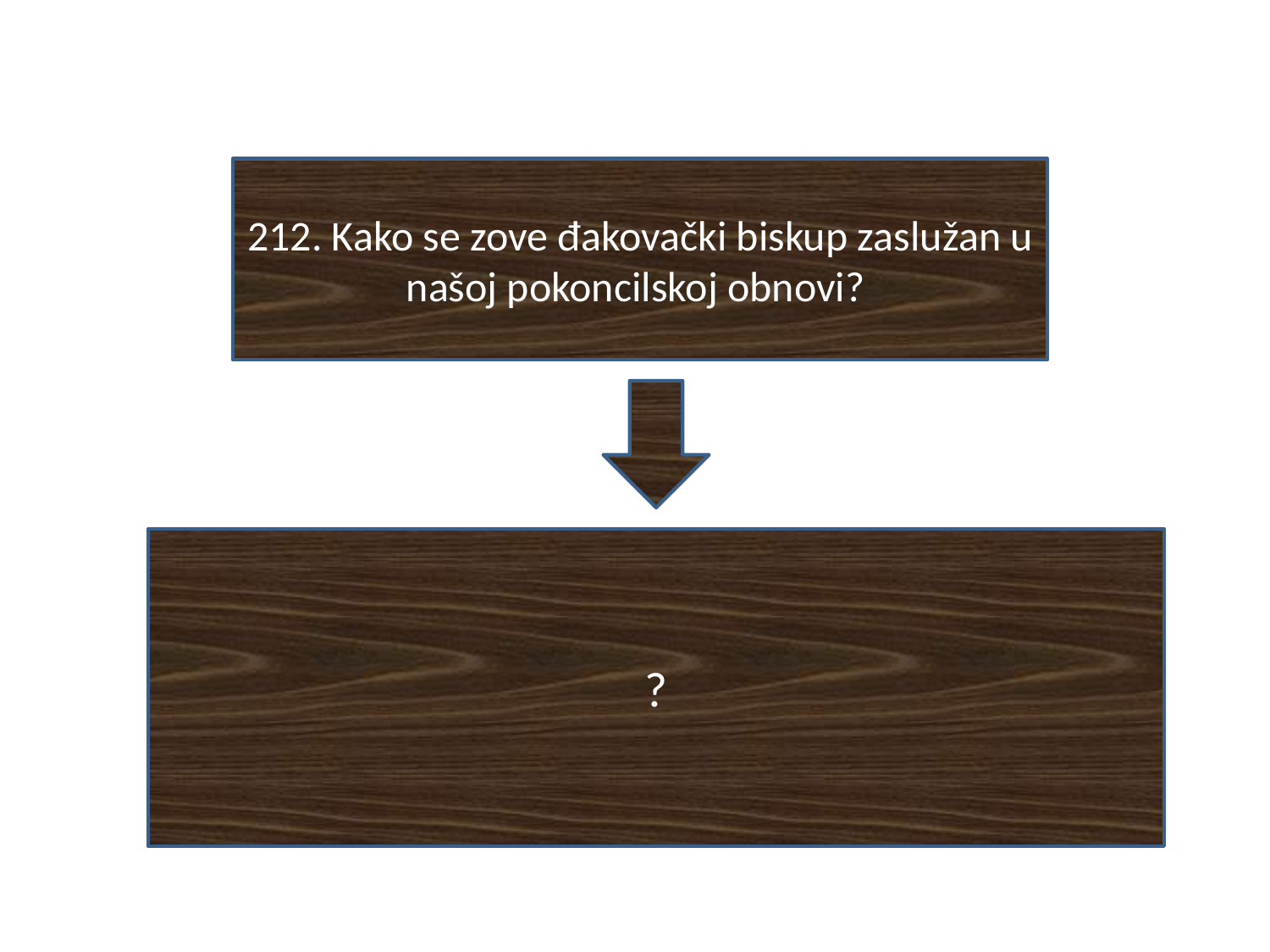

#
212. Kako se zove đakovački biskup zaslužan u našoj pokoncilskoj obnovi?

?